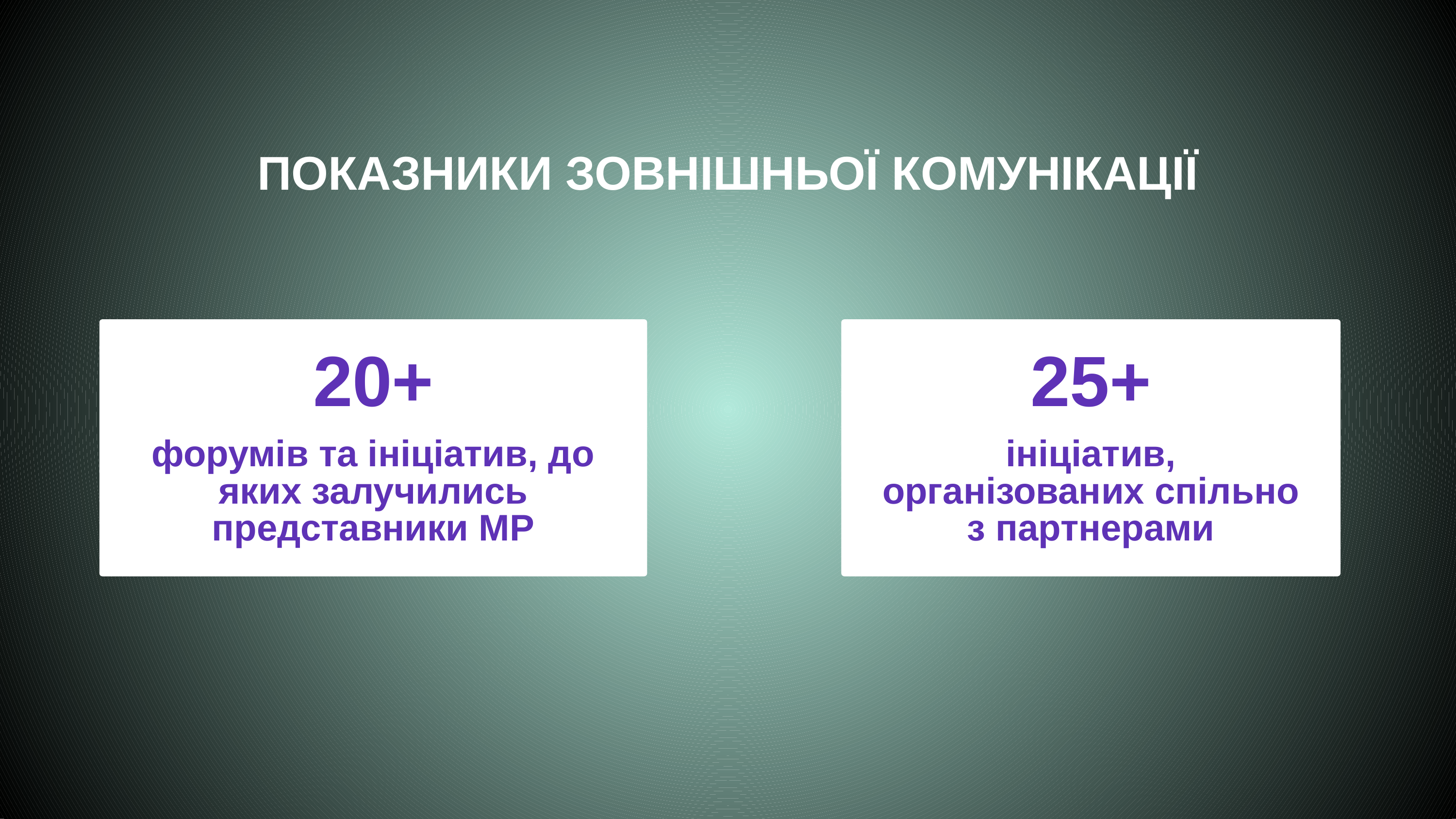

ПОКАЗНИКИ ЗОВНІШНЬОЇ КОМУНІКАЦІЇ

20+
форумів та ініціатив, до яких залучились представники МР

25+
ініціатив, організованих спільно з партнерами